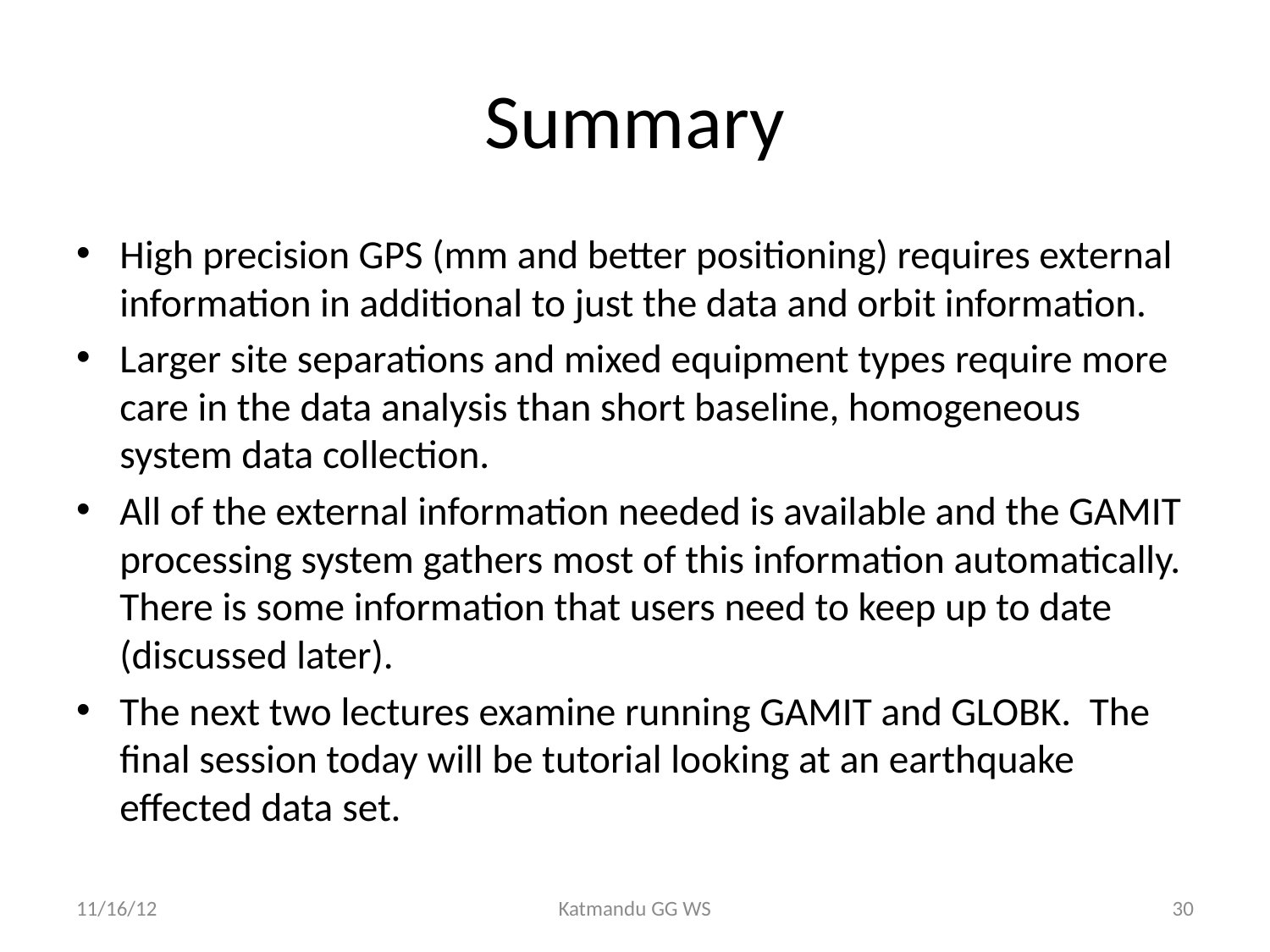

# Summary
High precision GPS (mm and better positioning) requires external information in additional to just the data and orbit information.
Larger site separations and mixed equipment types require more care in the data analysis than short baseline, homogeneous system data collection.
All of the external information needed is available and the GAMIT processing system gathers most of this information automatically.  There is some information that users need to keep up to date (discussed later).
The next two lectures examine running GAMIT and GLOBK.  The final session today will be tutorial looking at an earthquake effected data set.
11/16/12
Katmandu GG WS
30